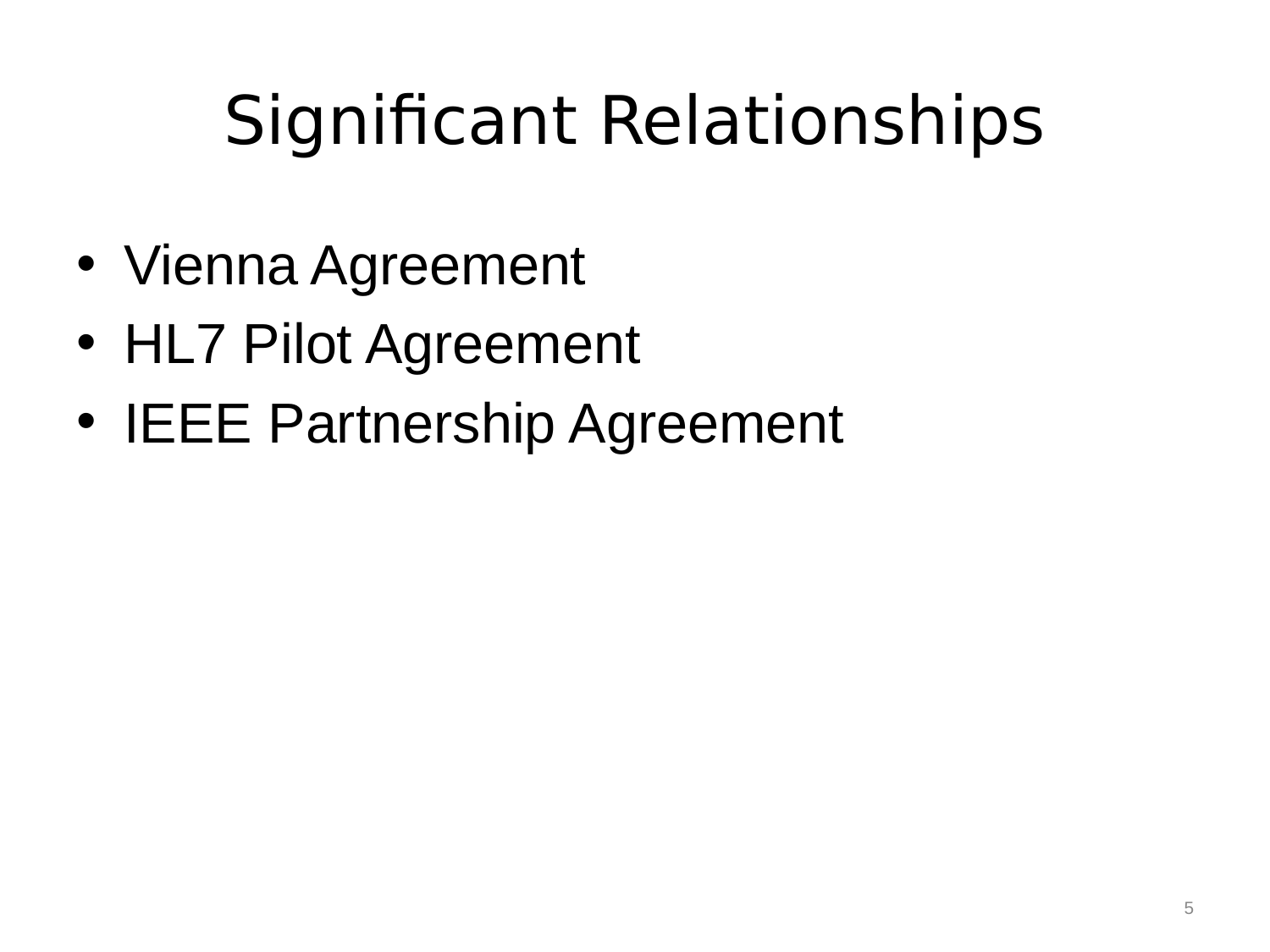

# Significant Relationships
Vienna Agreement
HL7 Pilot Agreement
IEEE Partnership Agreement

5